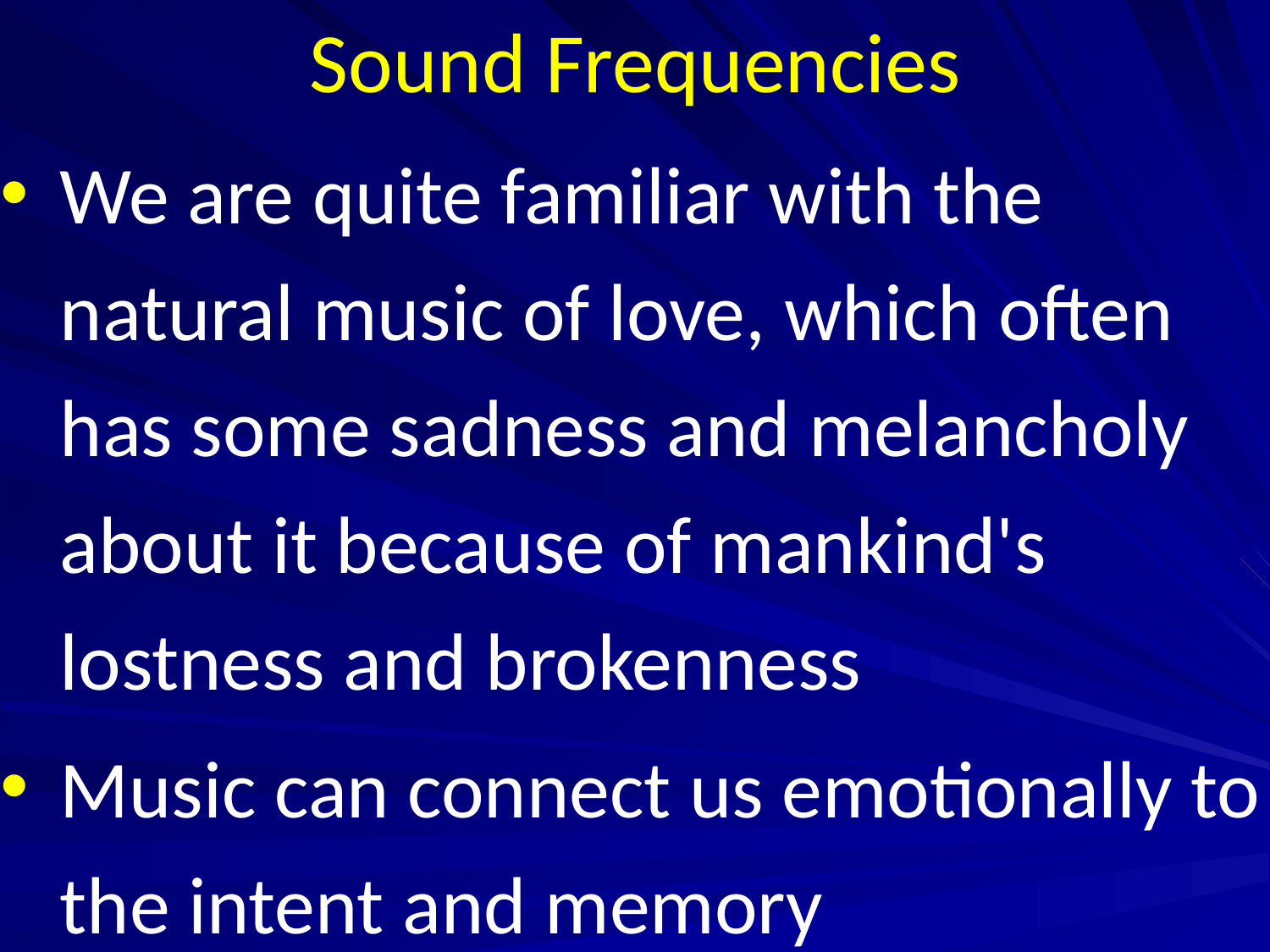

# Sound Frequencies
We are quite familiar with the natural music of love, which often has some sadness and melancholy about it because of mankind's lostness and brokenness
Music can connect us emotionally to the intent and memory